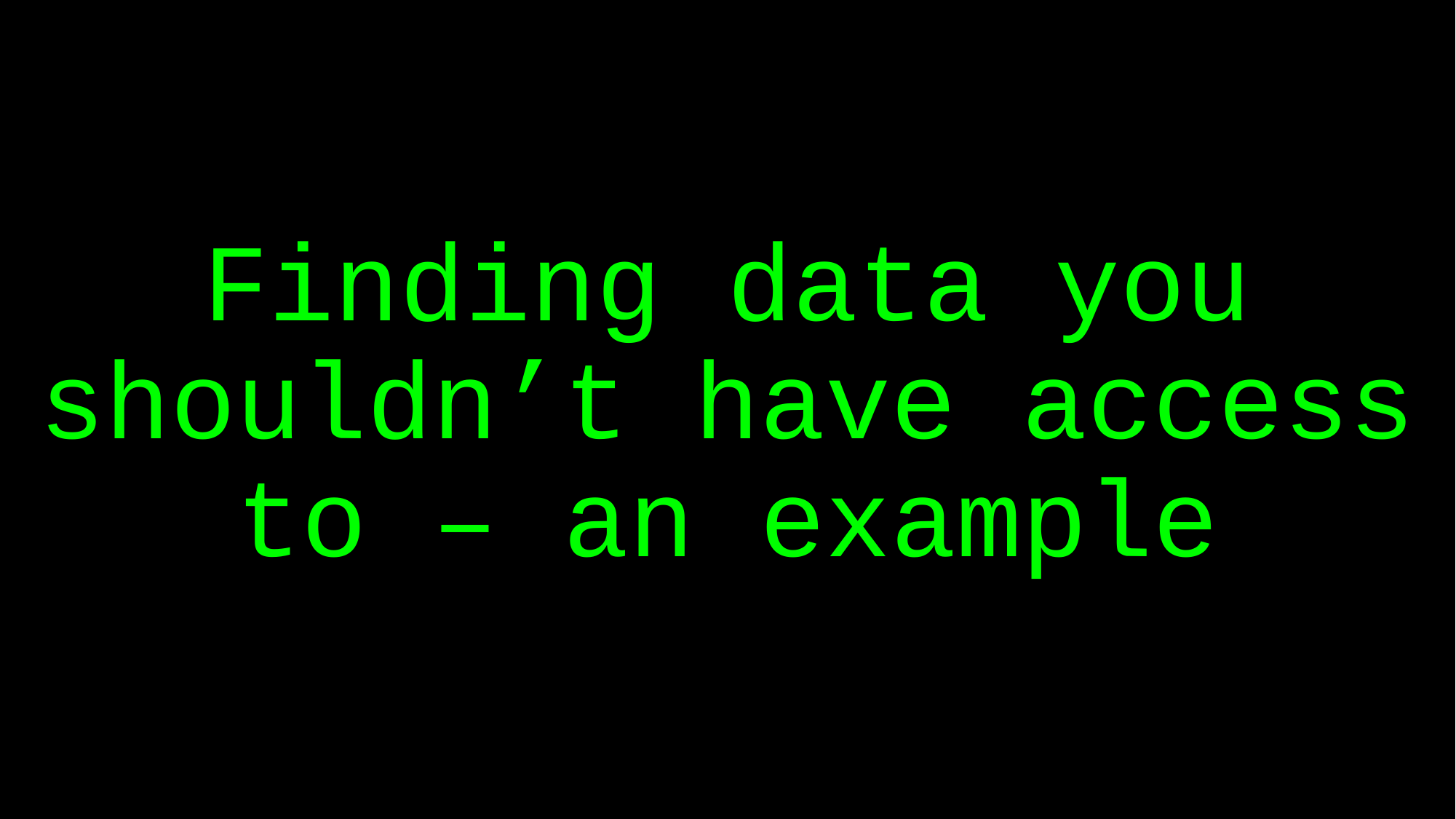

# Finding data you shouldn’t have access to – an example